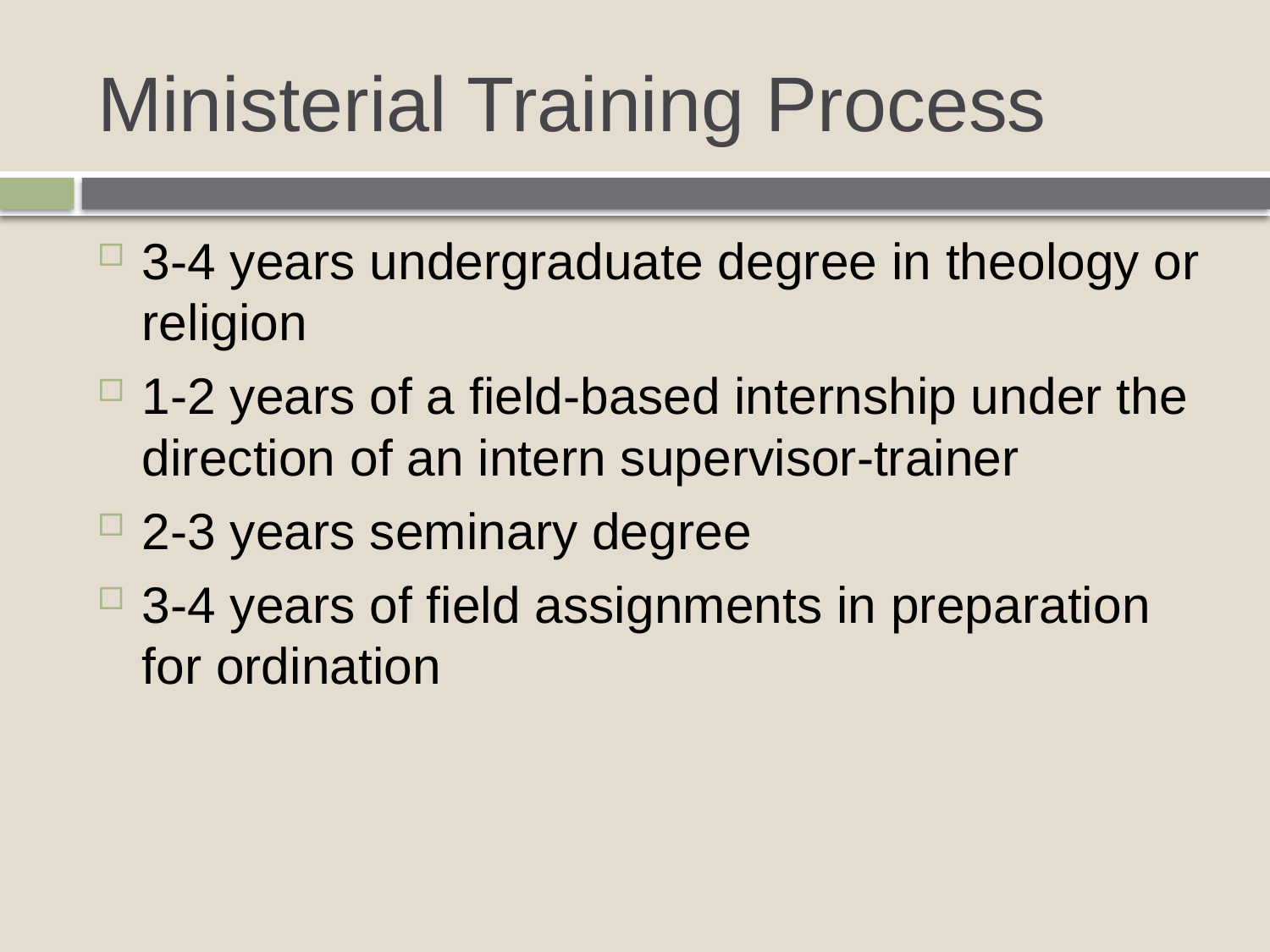

# Ministerial Training Process
3-4 years undergraduate degree in theology or religion
1-2 years of a field-based internship under the direction of an intern supervisor-trainer
2-3 years seminary degree
3-4 years of field assignments in preparation for ordination